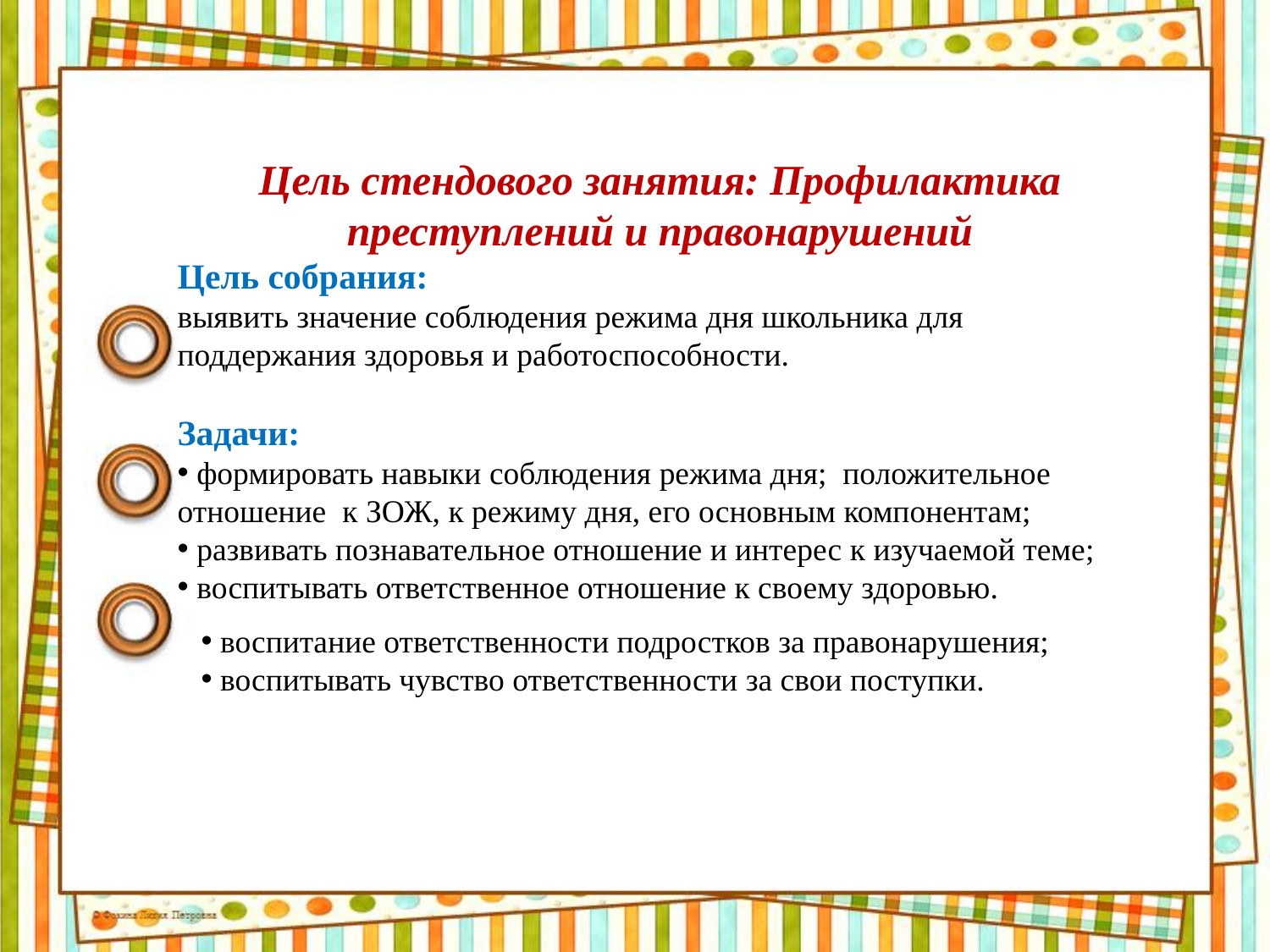

Цель стендового занятия: Профилактика преступлений и правонарушений
Цель собрания:
выявить значение соблюдения режима дня школьника для поддержания здоровья и работоспособности.

Задачи:
 формировать навыки соблюдения режима дня;  положительное отношение  к ЗОЖ, к режиму дня, его основным компонентам;
 развивать познавательное отношение и интерес к изучаемой теме;
 воспитывать ответственное отношение к своему здоровью.

 воспитание ответственности подростков за правонарушения;
 воспитывать чувство ответственности за свои поступки.